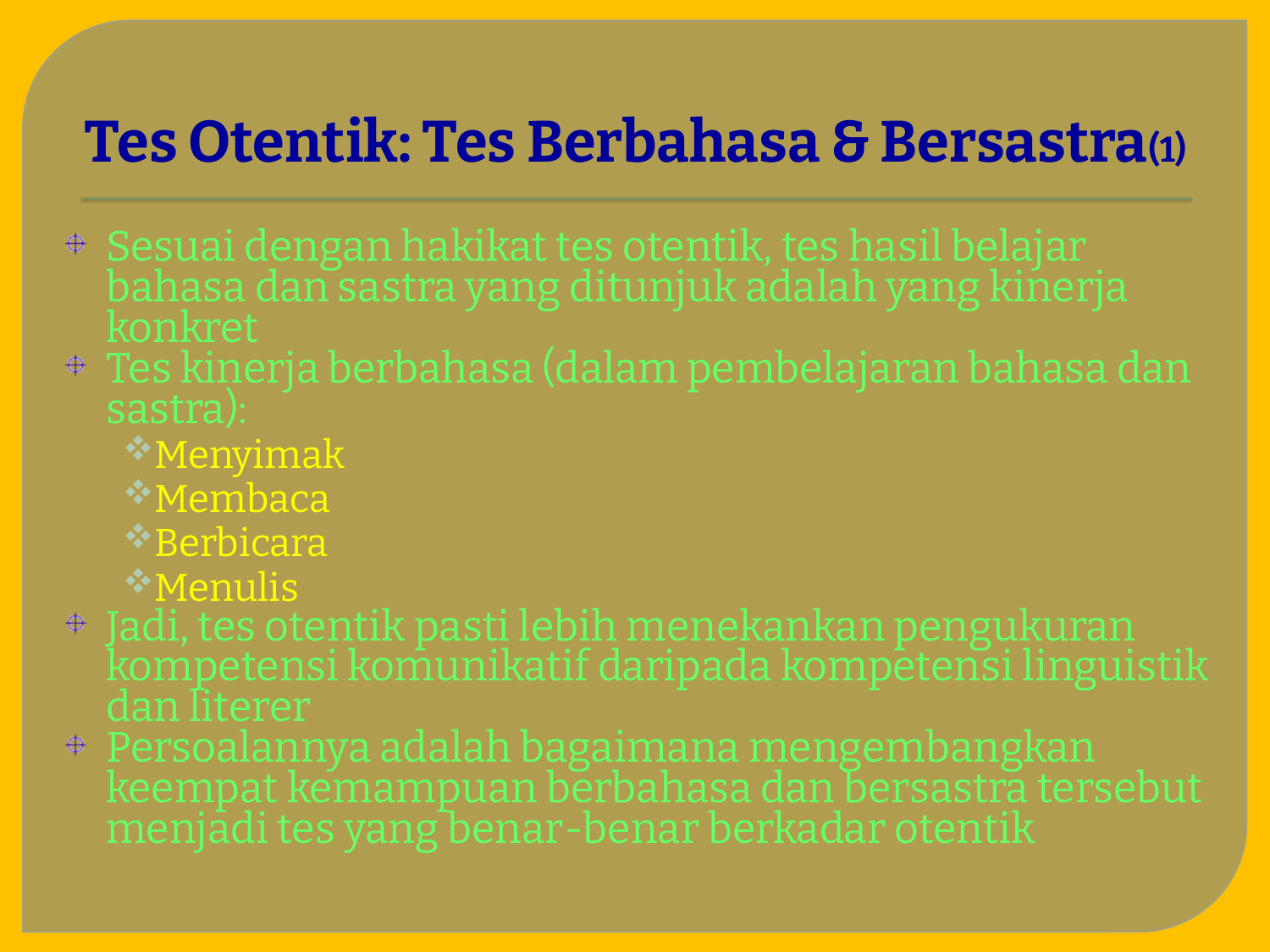

# Tes Otentik: Tes Berbahasa & Bersastra(1)
Sesuai dengan hakikat tes otentik, tes hasil belajar bahasa dan sastra yang ditunjuk adalah yang kinerja konkret
Tes kinerja berbahasa (dalam pembelajaran bahasa dan sastra):
Menyimak
Membaca
Berbicara
Menulis
Jadi, tes otentik pasti lebih menekankan pengukuran kompetensi komunikatif daripada kompetensi linguistik dan literer
Persoalannya adalah bagaimana mengembangkan keempat kemampuan berbahasa dan bersastra tersebut menjadi tes yang benar-benar berkadar otentik